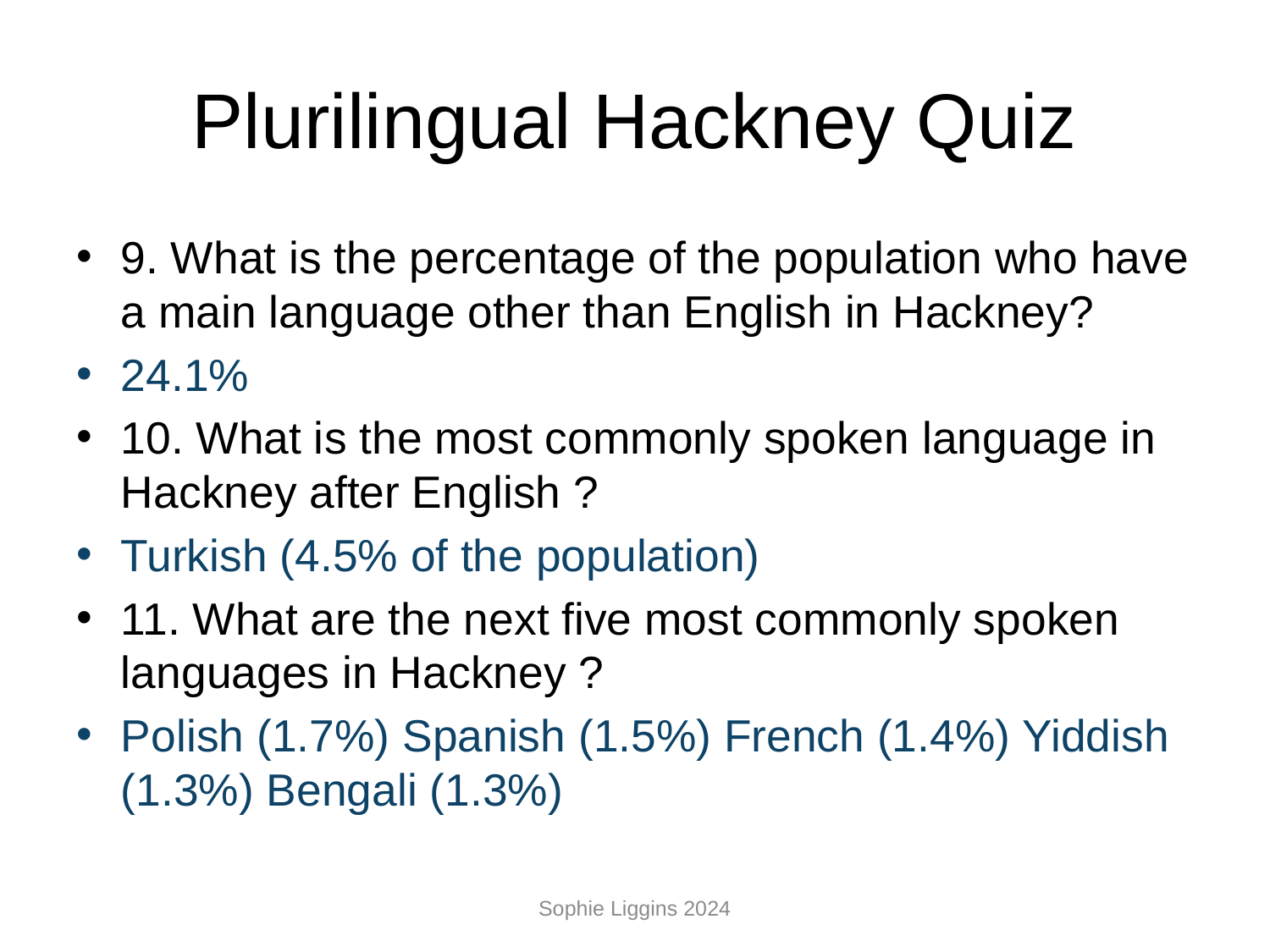

# Plurilingual Hackney Quiz
9. What is the percentage of the population who have a main language other than English in Hackney?
24.1%
10. What is the most commonly spoken language in Hackney after English ?
Turkish (4.5% of the population)
11. What are the next five most commonly spoken languages in Hackney ?
Polish (1.7%) Spanish (1.5%) French (1.4%) Yiddish (1.3%) Bengali (1.3%)

Sophie Liggins 2024